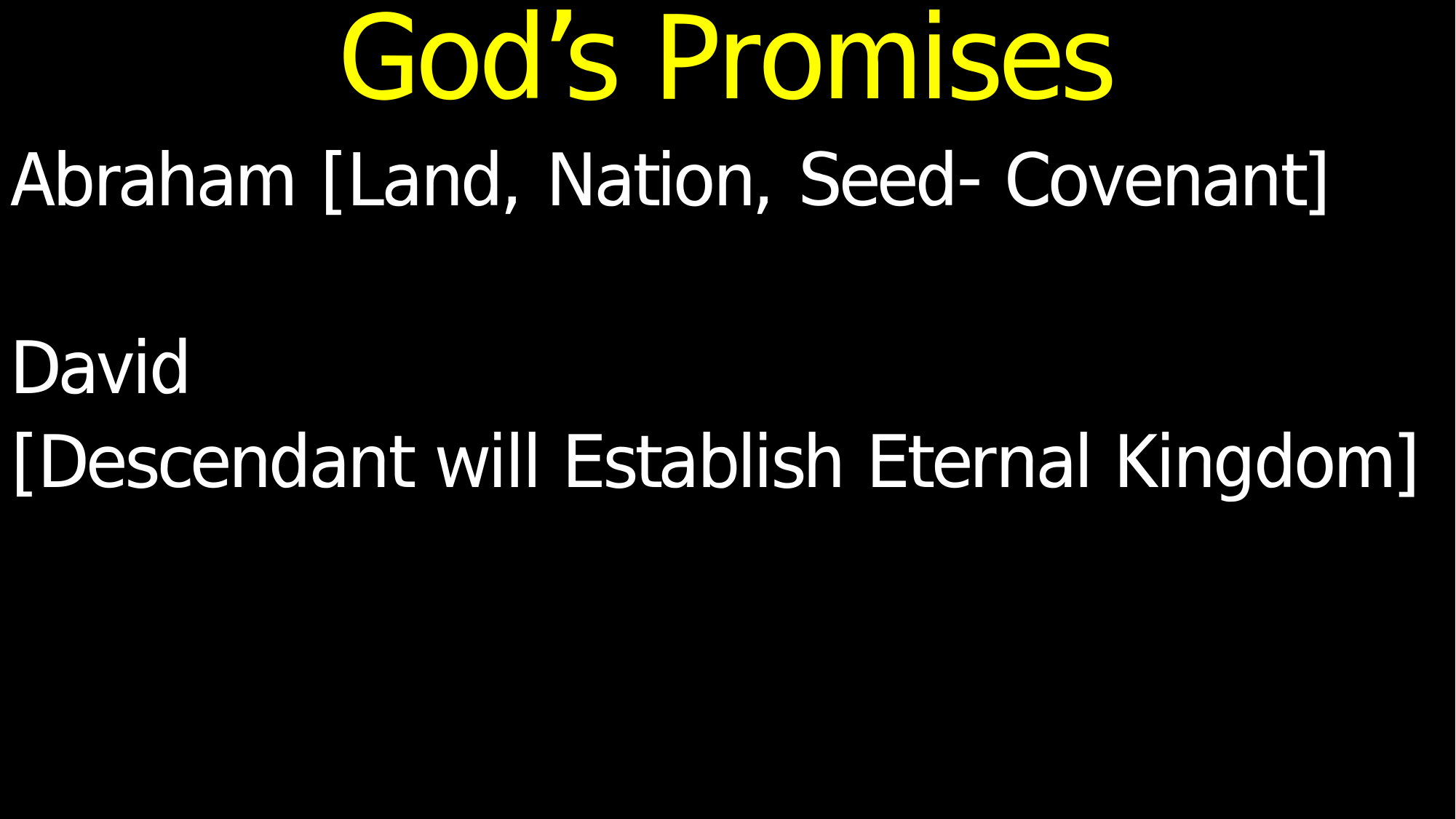

# God’s Promises
Abraham [Land, Nation, Seed- Covenant]

David
[Descendant will Establish Eternal Kingdom]